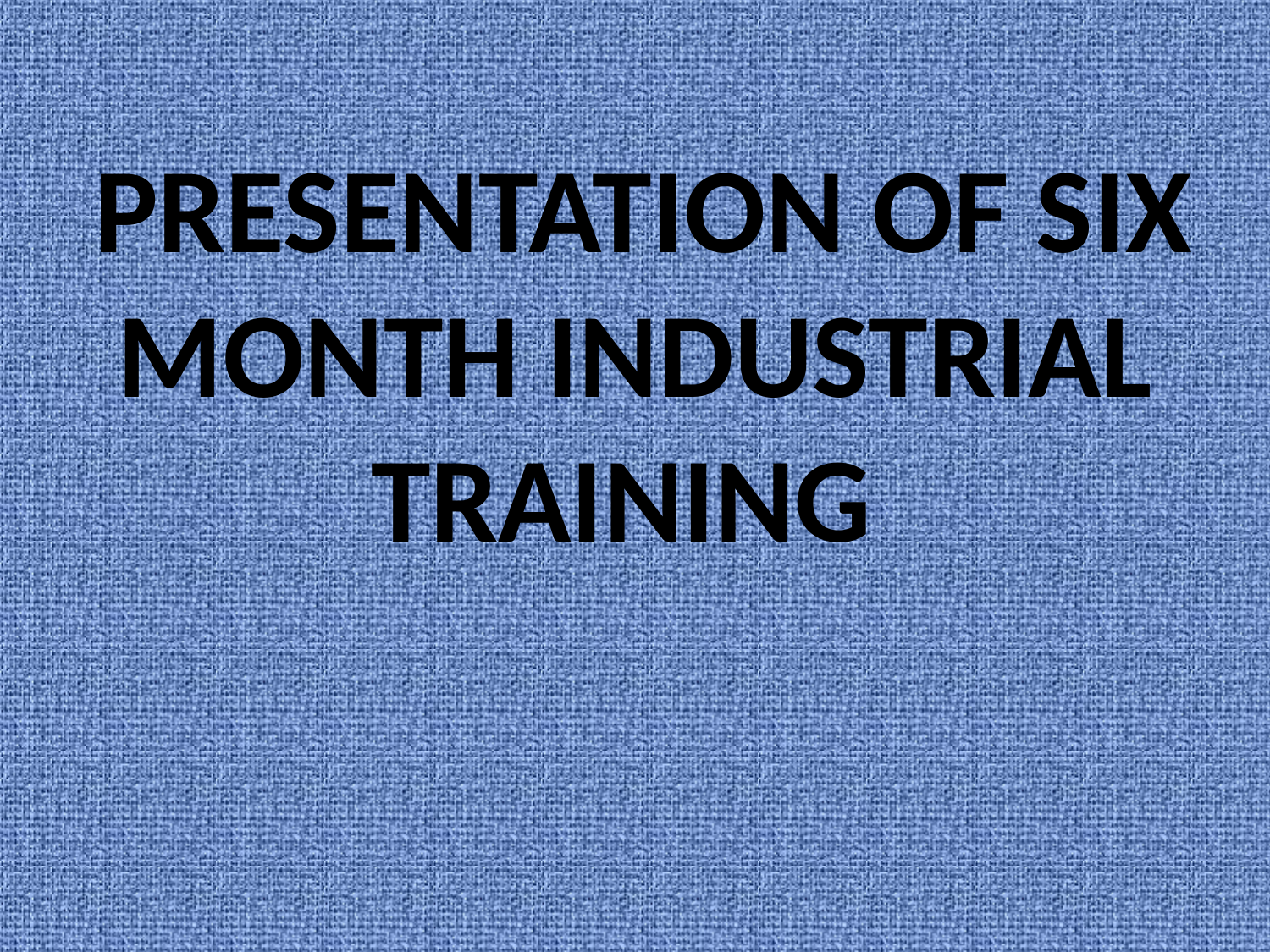

# PRESENTATION OF SIX MONTH INDUSTRIAL TRAINING